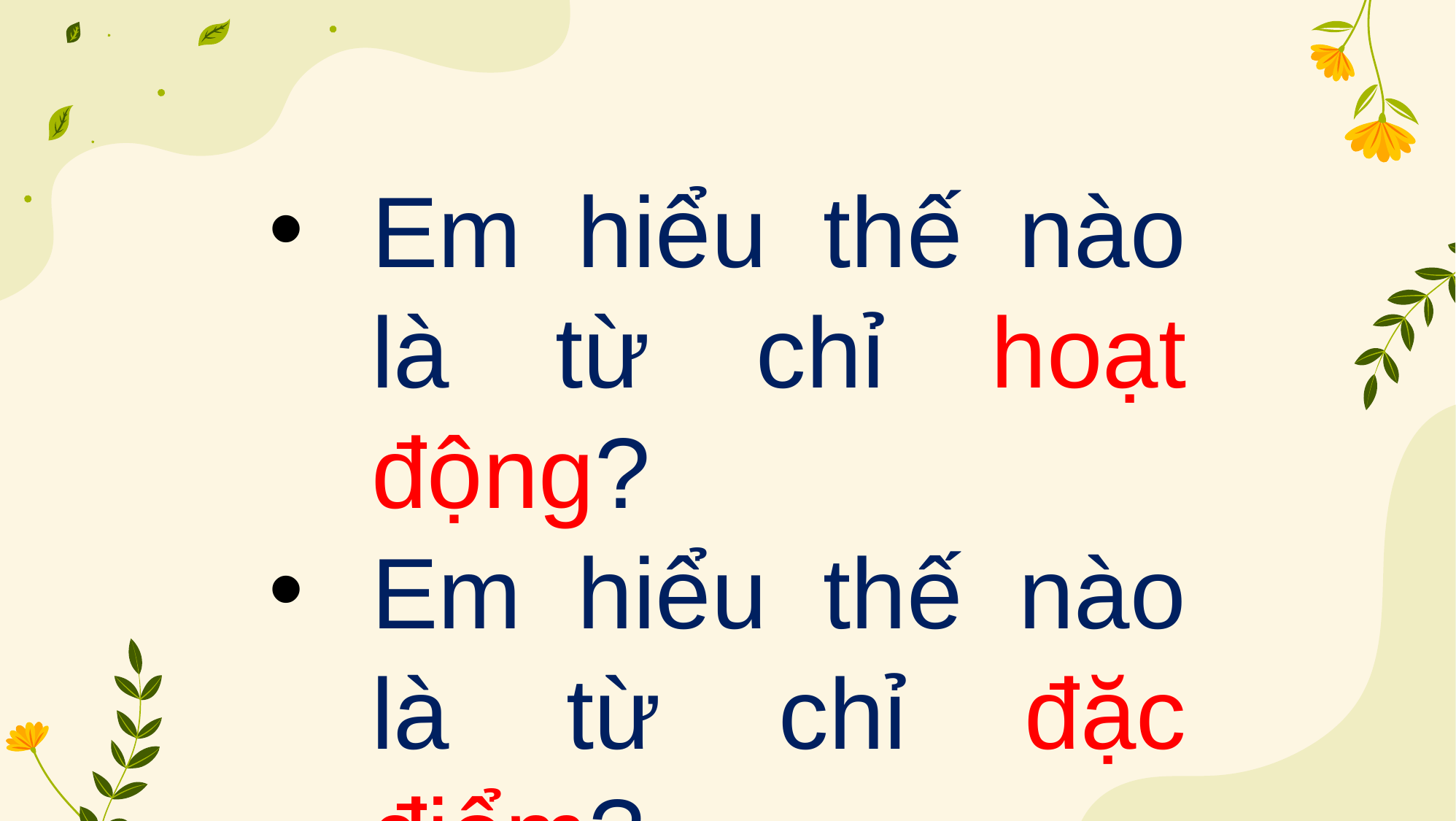

Em hiểu thế nào là từ chỉ hoạt động?
Em hiểu thế nào là từ chỉ đặc điểm?